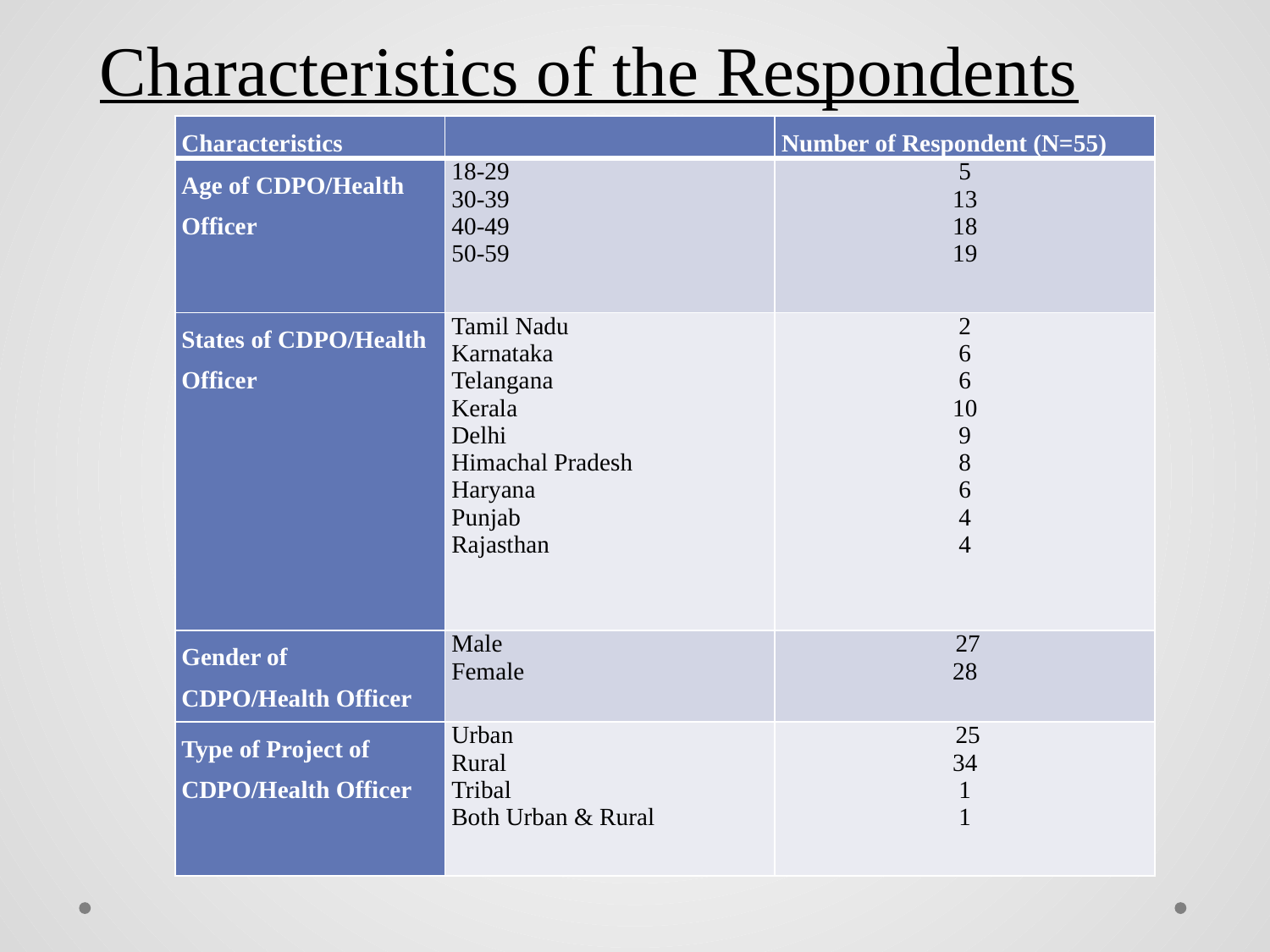

# Characteristics of the Respondents
| Characteristics |  | Number of Respondent (N=55) |
| --- | --- | --- |
| Age of CDPO/Health Officer | 18-29 30-39 40-49 50-59 | 5 13 18 19 |
| States of CDPO/Health Officer | Tamil Nadu Karnataka Telangana Kerala Delhi Himachal Pradesh Haryana Punjab Rajasthan | 2 6 6 10 9 8 6 4 4 |
| Gender of CDPO/Health Officer | Male Female | 27 28 |
| Type of Project of CDPO/Health Officer | Urban Rural Tribal Both Urban & Rural | 25 34 1 1 |